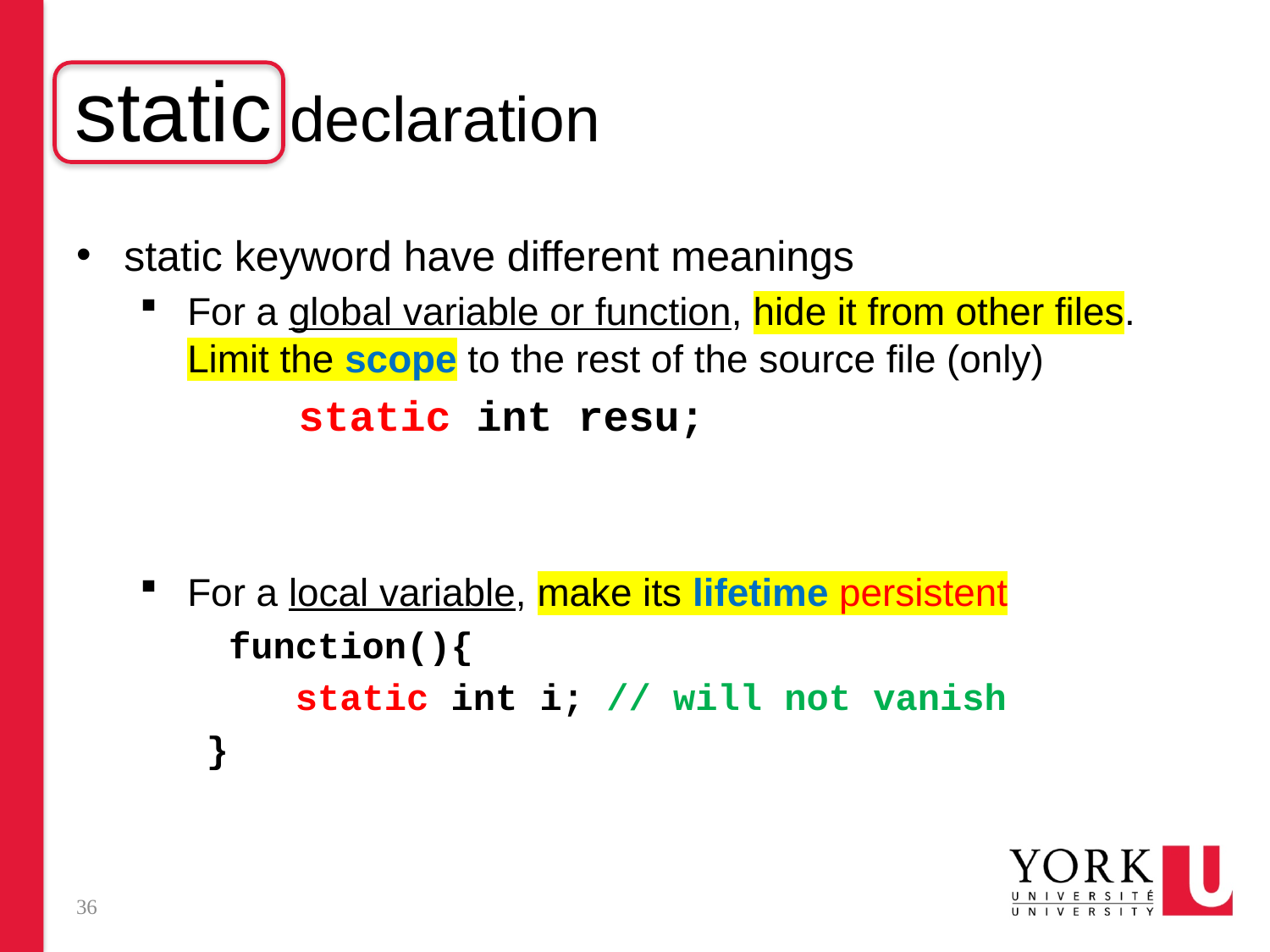

# static declaration

static keyword have different meanings
For a global variable or function, hide it from other files. Limit the scope to the rest of the source file (only)
	   static int resu;

For a local variable, make its lifetime persistent
    function(){
       static int i; // will not vanish
   }

36